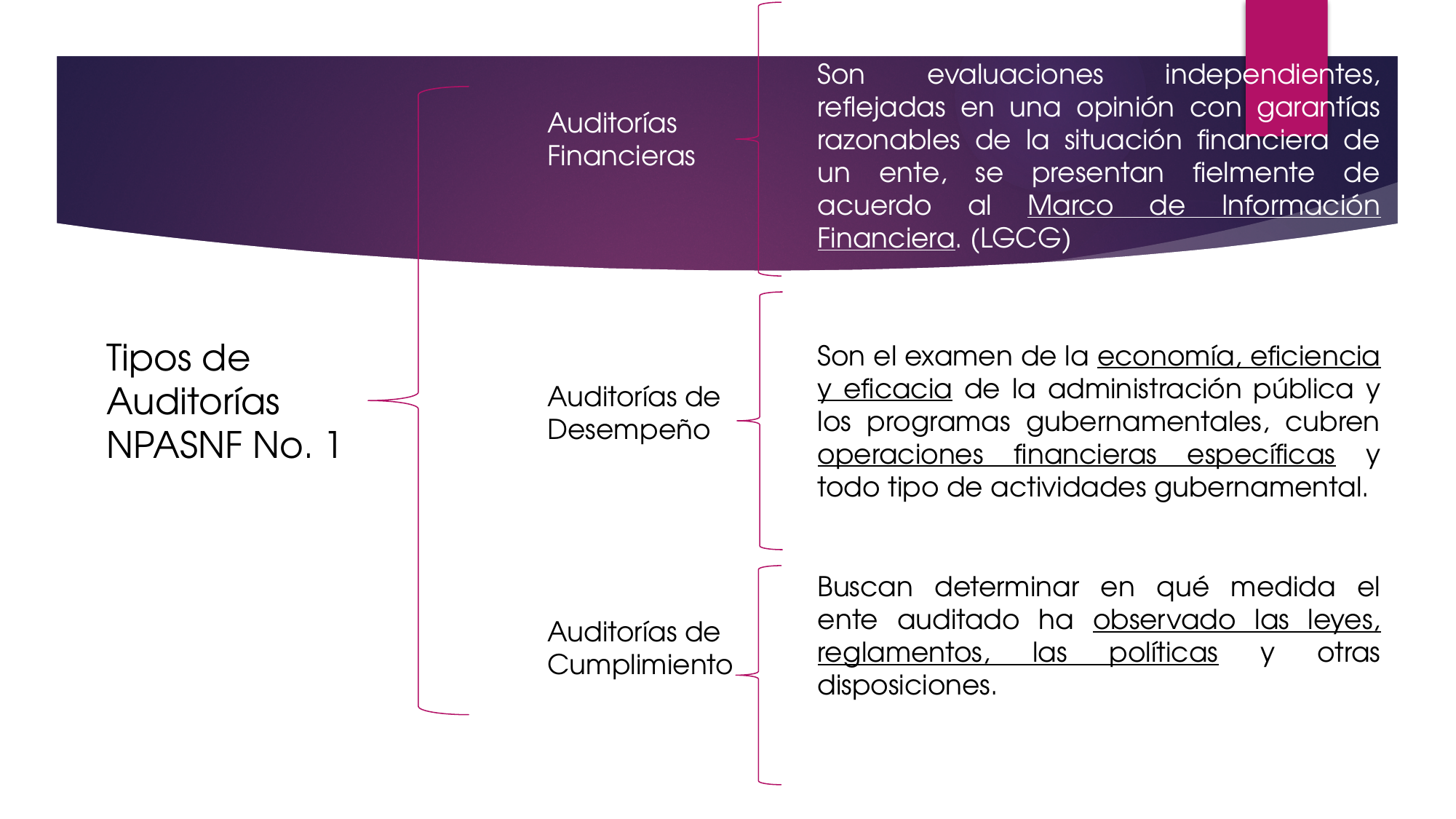

Son evaluaciones independientes, reflejadas en una opinión con garantías razonables de la situación financiera de un ente, se presentan fielmente de acuerdo al Marco de Información Financiera. (LGCG)

Auditorías Financieras

Tipos de Auditorías NPASNF No. 1
Son el examen de la economía, eficiencia y eficacia de la administración pública y los programas gubernamentales, cubren operaciones financieras específicas y todo tipo de actividades gubernamental.
Auditorías de Desempeño
Buscan determinar en qué medida el ente auditado ha observado las leyes, reglamentos, las políticas y otras disposiciones.

Auditorías de Cumplimiento